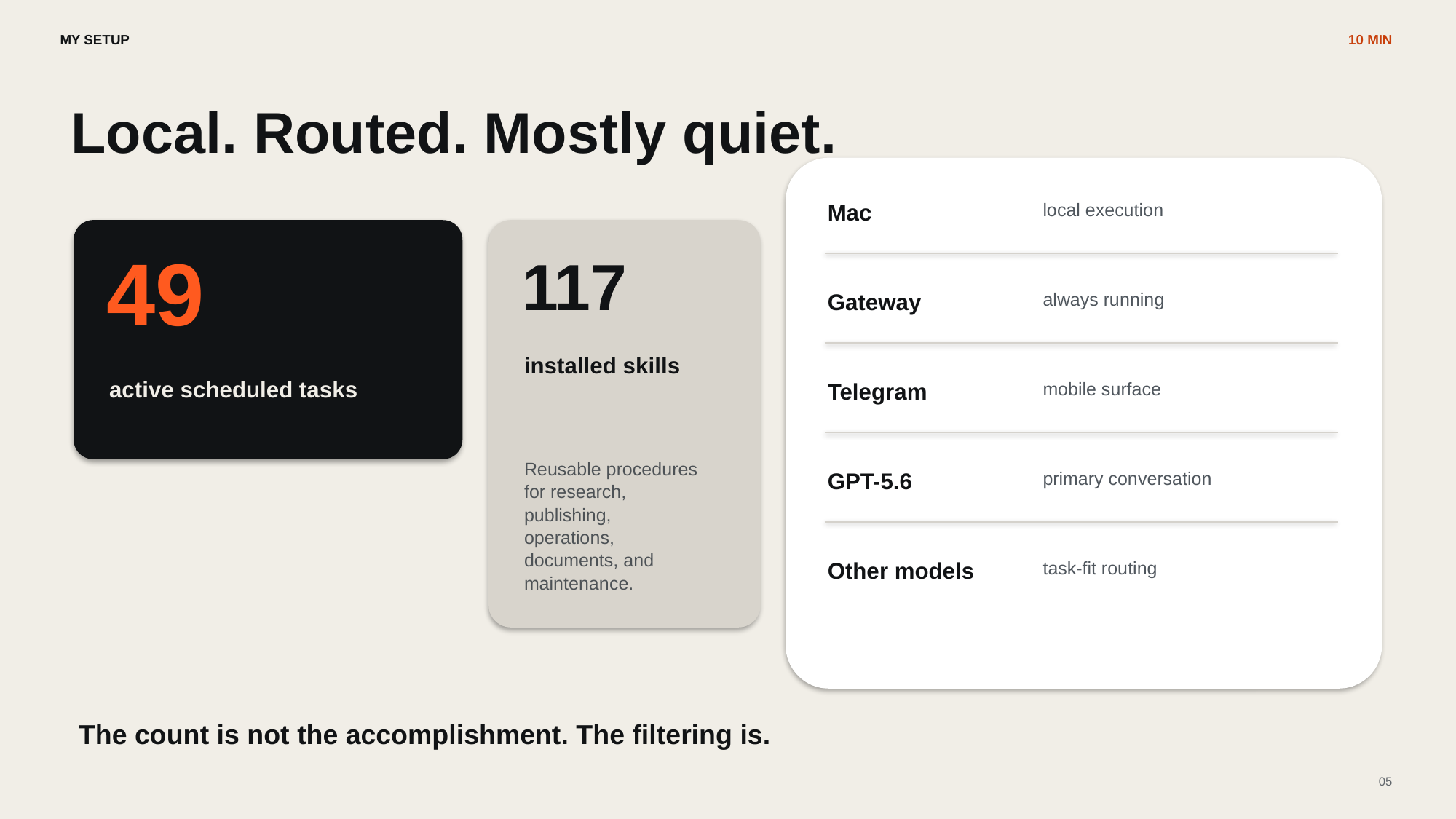

MY SETUP
10 MIN
Local. Routed. Mostly quiet.

Mac
local execution

49
117
Gateway
always running
installed skills
active scheduled tasks
Telegram
mobile surface
Reusable procedures for research, publishing, operations, documents, and maintenance.
GPT-5.6
primary conversation
Other models
task-fit routing
The count is not the accomplishment. The filtering is.
05